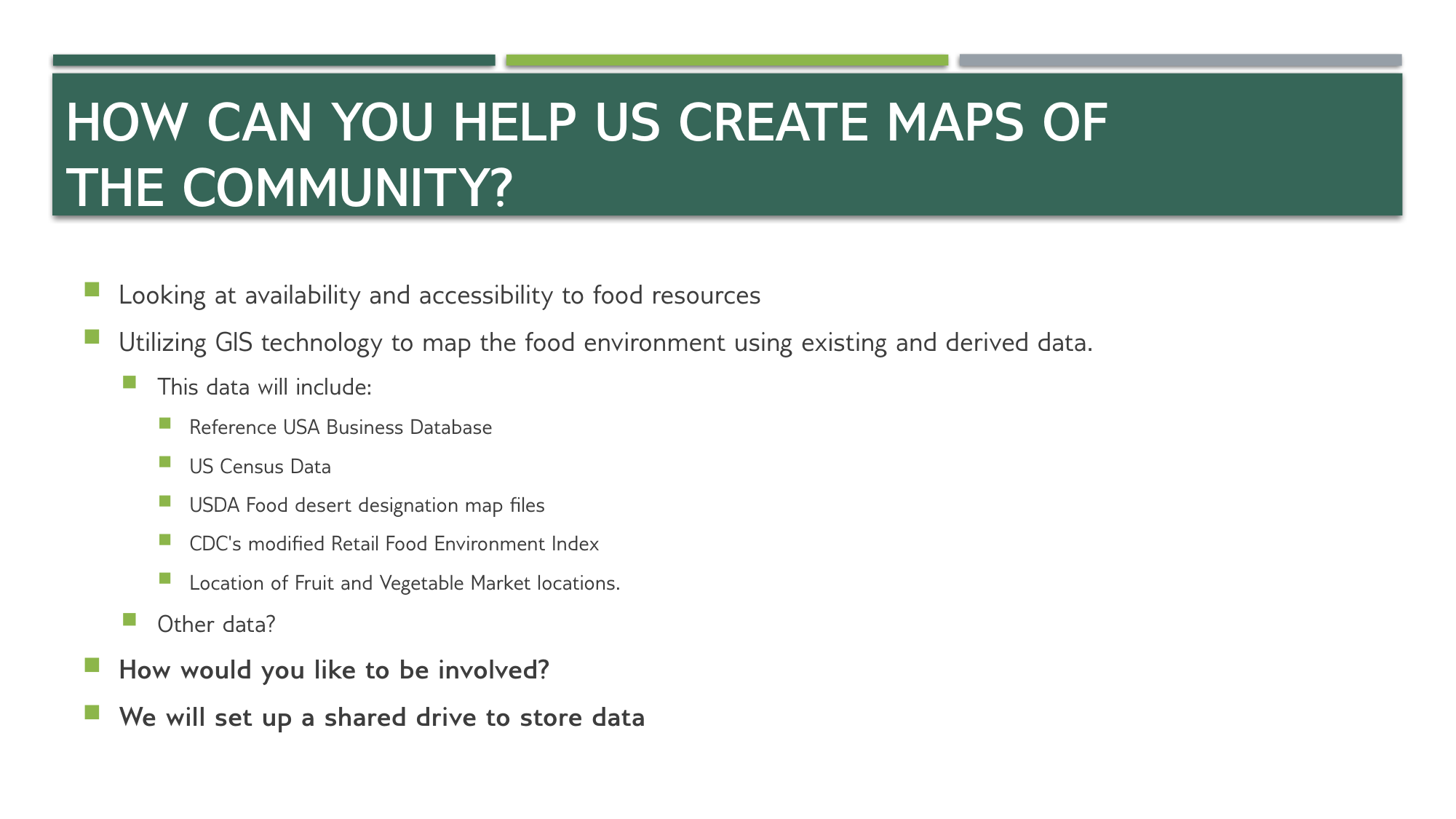

# How can you help us create maps of the community?
Looking at availability and accessibility to food resources
Utilizing GIS technology to map the food environment using existing and derived data.
This data will include:
Reference USA Business Database
US Census Data
USDA Food desert designation map files
CDC's modified Retail Food Environment Index
Location of Fruit and Vegetable Market locations.
Other data?
How would you like to be involved?
We will set up a shared drive to store data